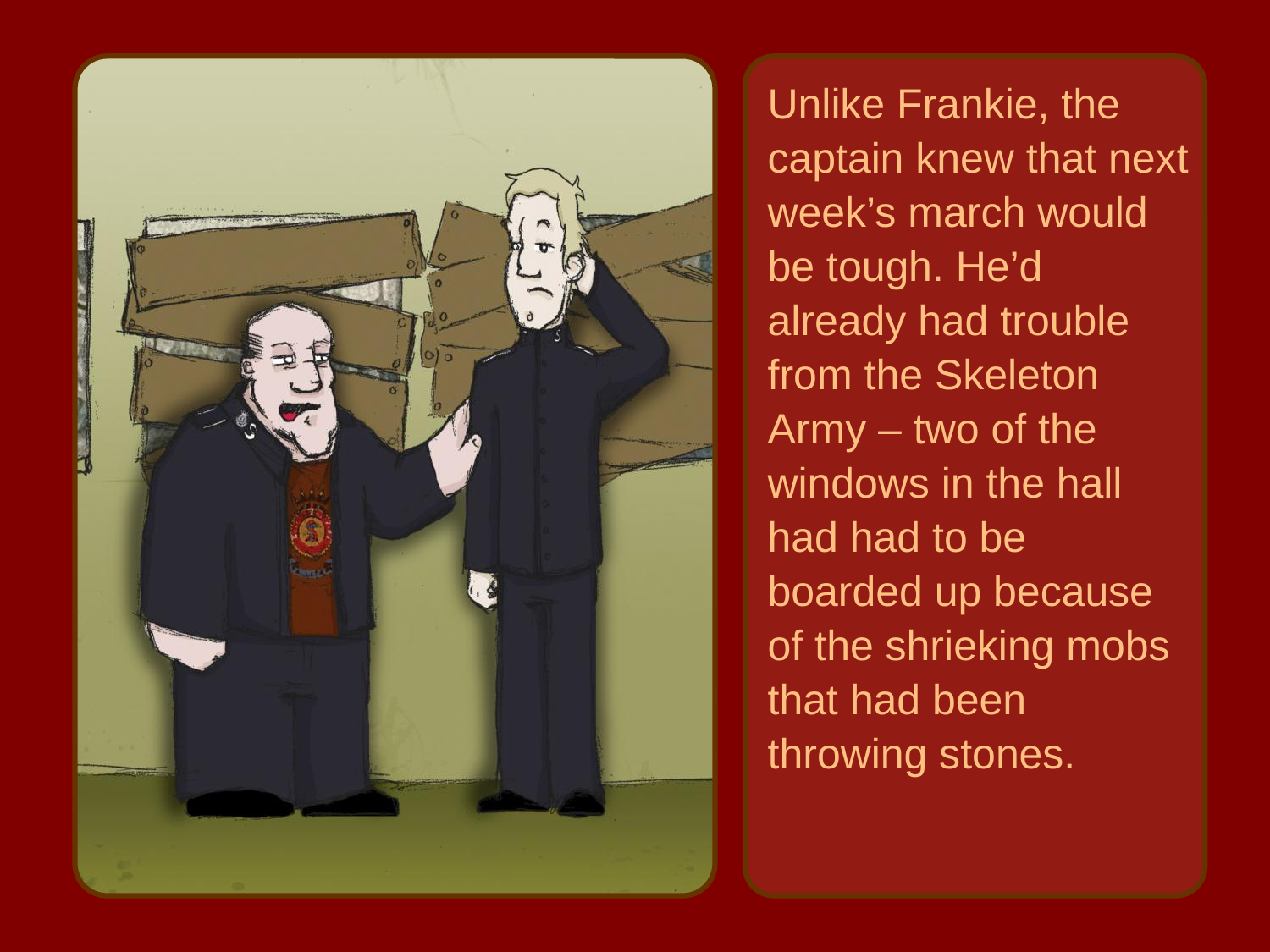

Unlike Frankie, the
captain knew that next
week’s march would
be tough. He’d
already had trouble
from the Skeleton
Army – two of the
windows in the hall
had had to be
boarded up because
of the shrieking mobs
that had been
throwing stones.